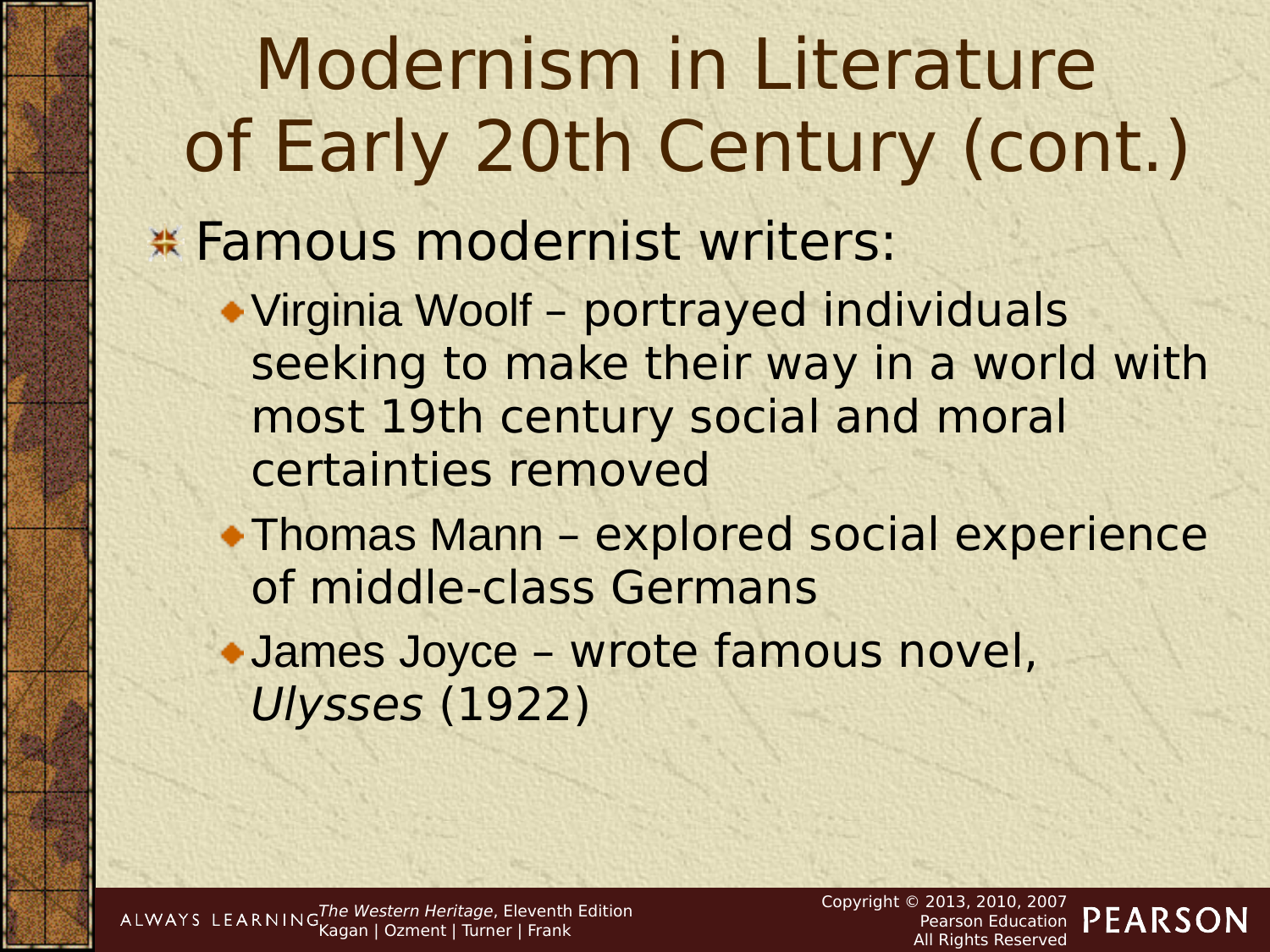

Modernism in Literature
of Early 20th Century (cont.)
Famous modernist writers:
Virginia Woolf – portrayed individuals seeking to make their way in a world with most 19th century social and moral certainties removed
Thomas Mann – explored social experience of middle-class Germans
James Joyce – wrote famous novel, Ulysses (1922)